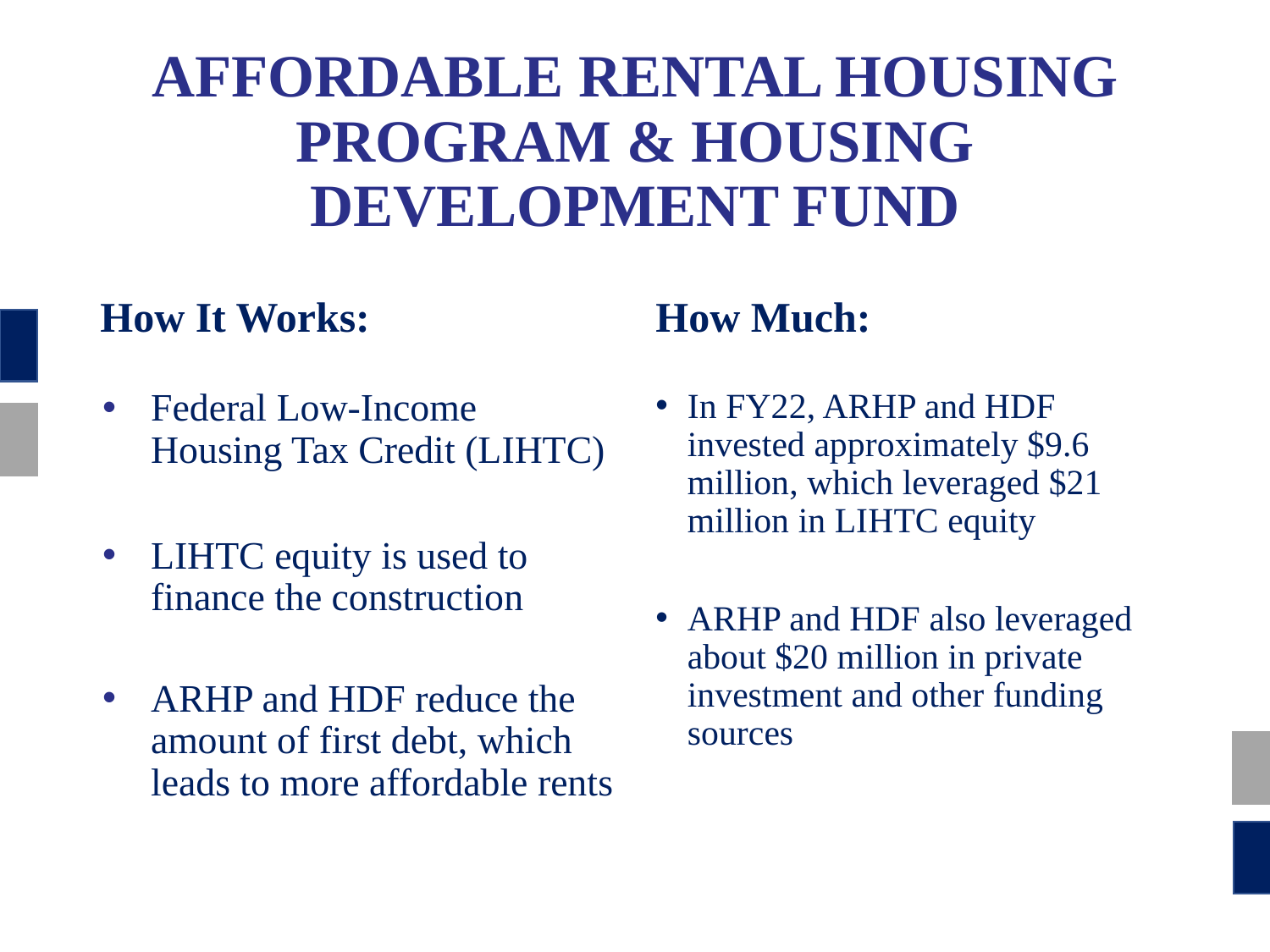

# AFFORDABLE RENTAL HOUSING PROGRAM & HOUSING DEVELOPMENT FUND
How It Works:
How Much:

Federal Low-Income Housing Tax Credit (LIHTC)
LIHTC equity is used to finance the construction
ARHP and HDF reduce the amount of first debt, which leads to more affordable rents
In FY22, ARHP and HDF invested approximately $9.6 million, which leveraged $21 million in LIHTC equity
ARHP and HDF also leveraged about $20 million in private investment and other funding sources